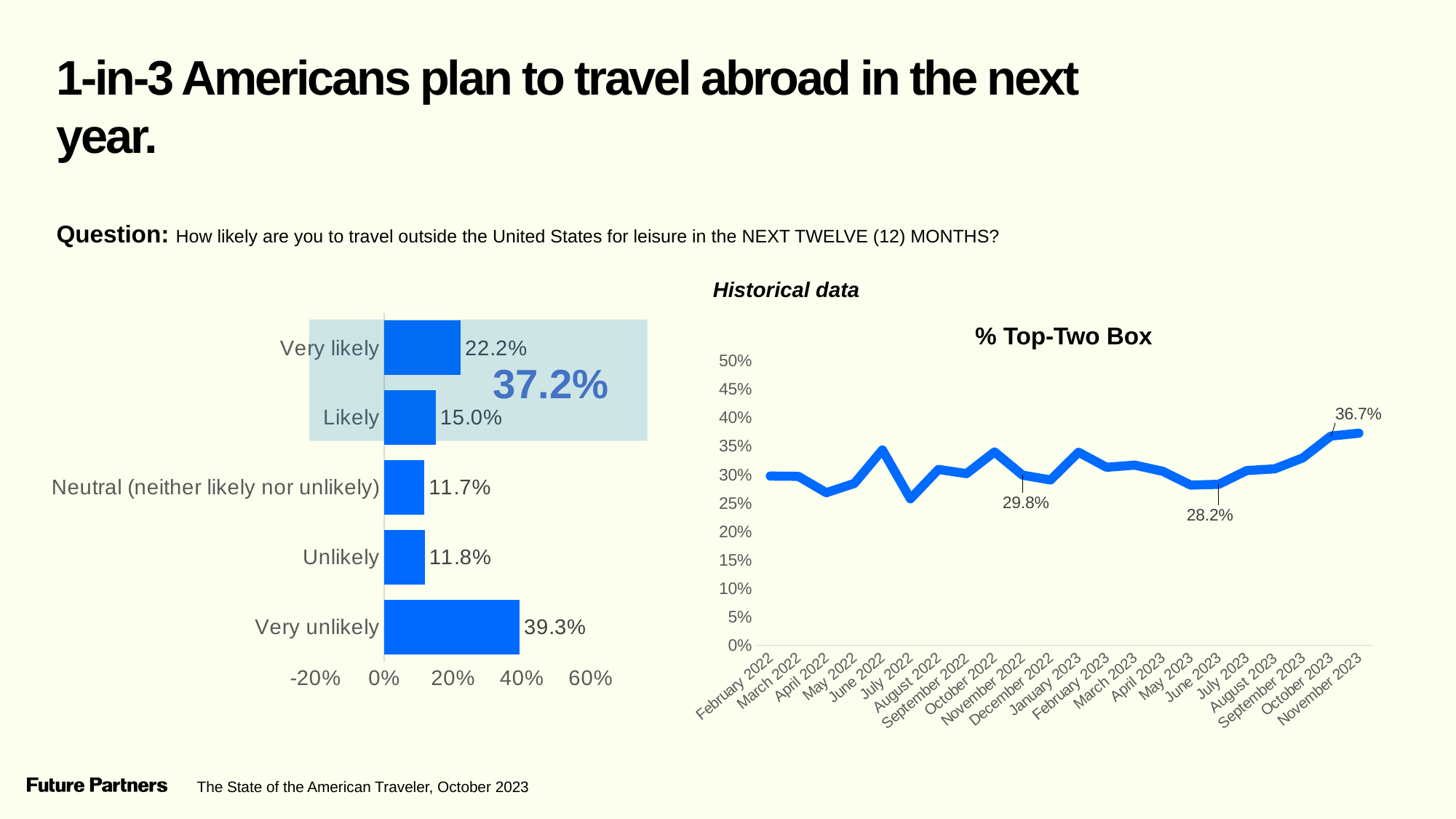

1-in-3 Americans plan to travel abroad in the next year.
Question: How likely are you to travel outside the United States for leisure in the NEXT TWELVE (12) MONTHS?
Historical data

### Chart

| Category | % |
|---|---|
| Very likely | 0.2221889078724 |
| Likely | 0.1495387068328 |
| Neutral (neither likely nor unlikely) | 0.1169759756991 |
| Unlikely | 0.1178060206961 |
| Very unlikely | 0.3934903888996 |
% Top-Two Box

### Chart

| Category | Column1 |
|---|---|
| February 2022 | 0.2968863128409 |
| March 2022 | 0.2963055191043 |
| April 2022 | 0.26757335171 |
| May 2022 | 0.2839713697161 |
| June 2022 | 0.3426978071359 |
| July 2022 | 0.2568677471769 |
| August 2022 | 0.3084847462061 |
| September 2022 | 0.3010754112576 |
| October 2022 | 0.3391235538103 |
| November 2022 | 0.2984225188751 |
| December 2022 | 0.2899641048467 |
| January 2023 | 0.338594897751 |
| February 2023 | 0.3122544467979 |
| March 2023 | 0.316 |
| April 2023 | 0.30533302776 |
| May 2023 | 0.281 |
| June 2023 | 0.2824023147932 |
| July 2023 | 0.3064834457259 |
| August 2023 | 0.3094981359245 |
| September 2023 | 0.3287179437329 |
| October 2023 | 0.367 |
| November 2023 | 0.372 |
37.2%